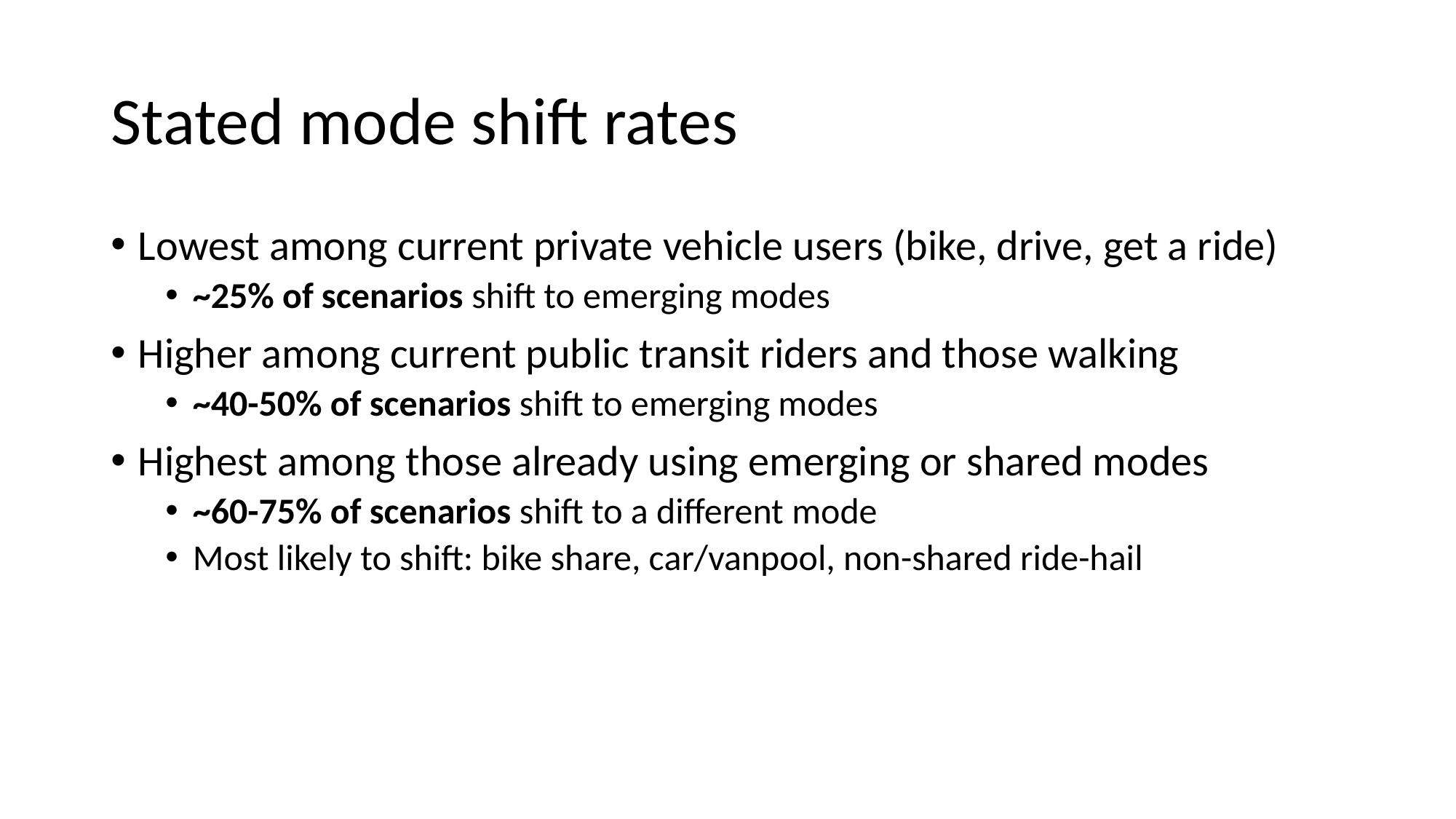

# Stated mode shift rates
Lowest among current private vehicle users (bike, drive, get a ride)
~25% of scenarios shift to emerging modes
Higher among current public transit riders and those walking
~40-50% of scenarios shift to emerging modes
Highest among those already using emerging or shared modes
~60-75% of scenarios shift to a different mode
Most likely to shift: bike share, car/vanpool, non-shared ride-hail